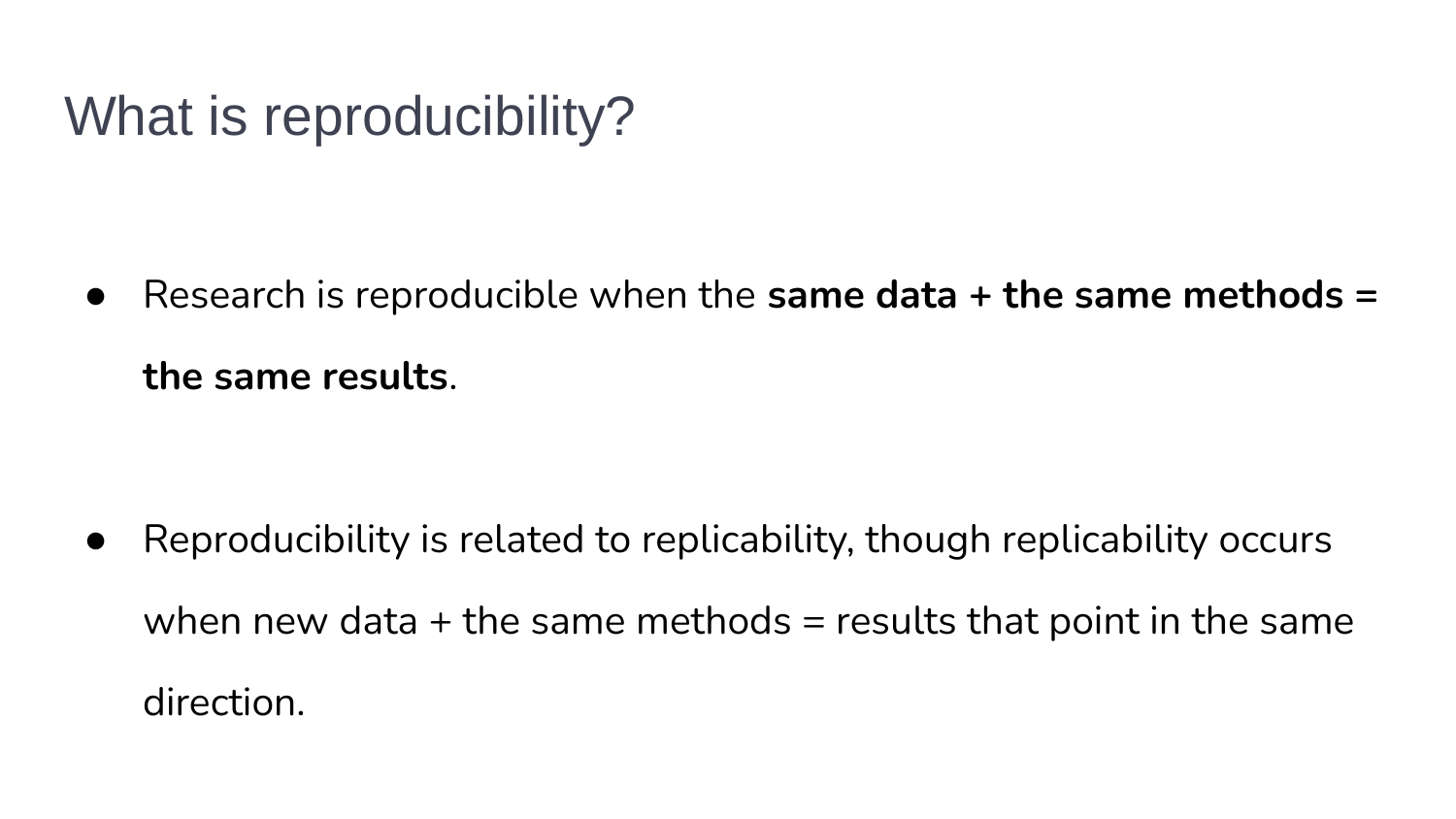

# What is reproducibility?

Research is reproducible when the same data + the same methods = the same results.

Reproducibility is related to replicability, though replicability occurs when new data + the same methods = results that point in the same direction.